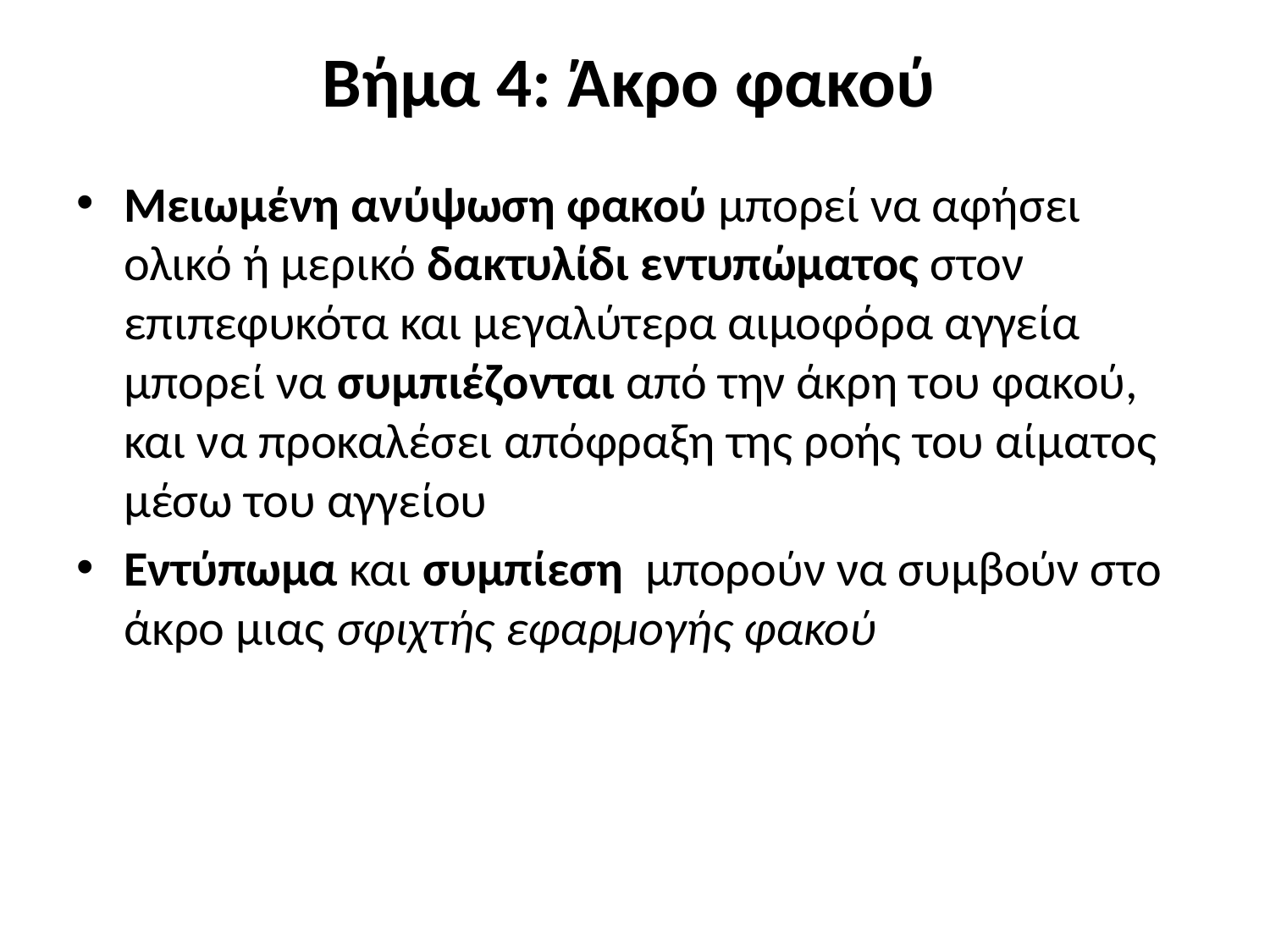

# Βήμα 4: Άκρο φακού
Μειωμένη ανύψωση φακού μπορεί να αφήσει ολικό ή μερικό δακτυλίδι εντυπώματος στον επιπεφυκότα και μεγαλύτερα αιμοφόρα αγγεία μπορεί να συμπιέζονται από την άκρη του φακού, και να προκαλέσει απόφραξη της ροής του αίματος μέσω του αγγείου
Εντύπωμα και συμπίεση  μπορούν να συμβούν στο άκρο μιας σφιχτής εφαρμογής φακού